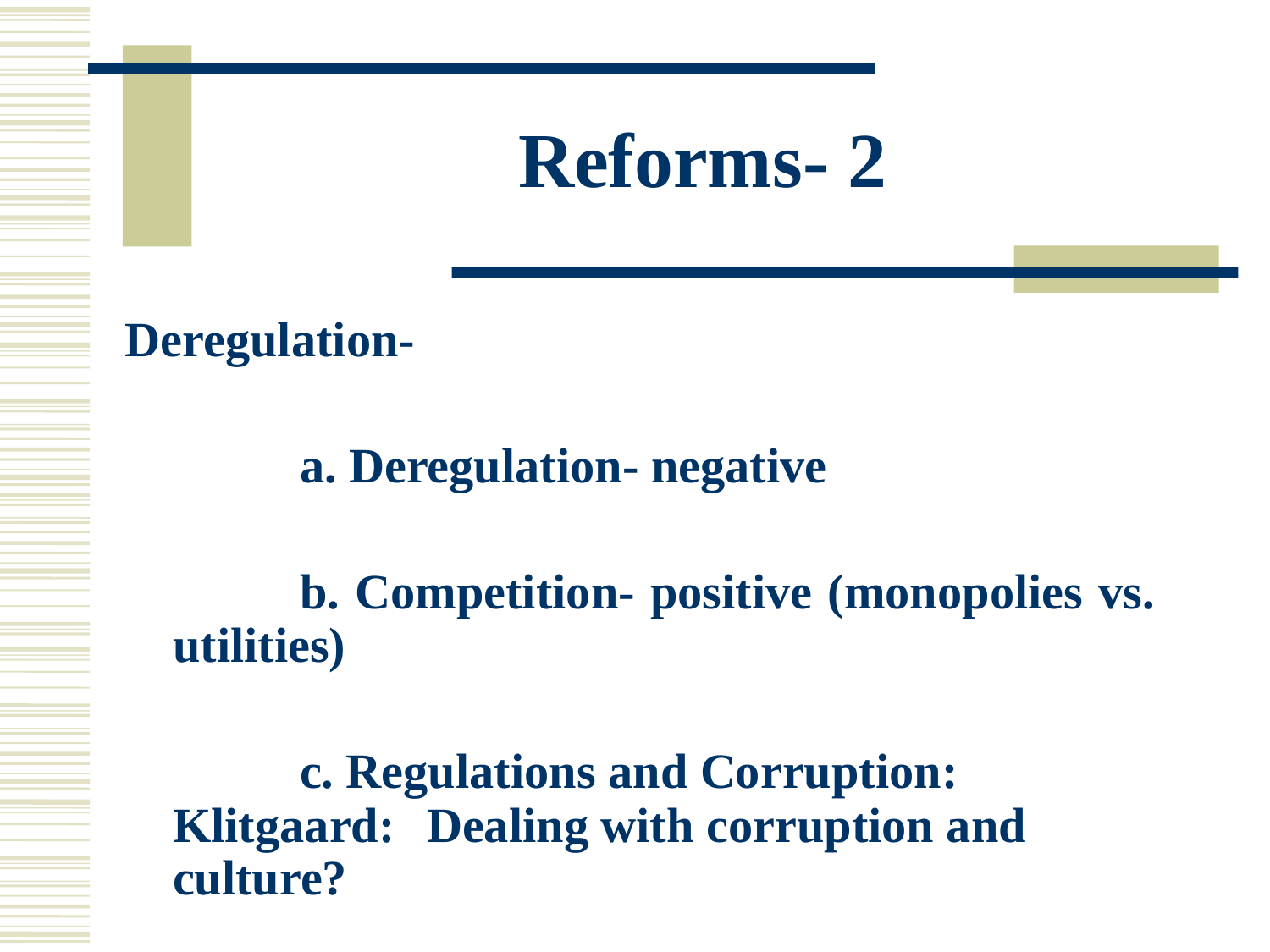

# Reforms- 2
Deregulation-

		a. Deregulation- negative

		b. Competition- positive (monopolies vs. 	utilities)

		c. Regulations and Corruption:  Klitgaard: 	Dealing with corruption and culture?